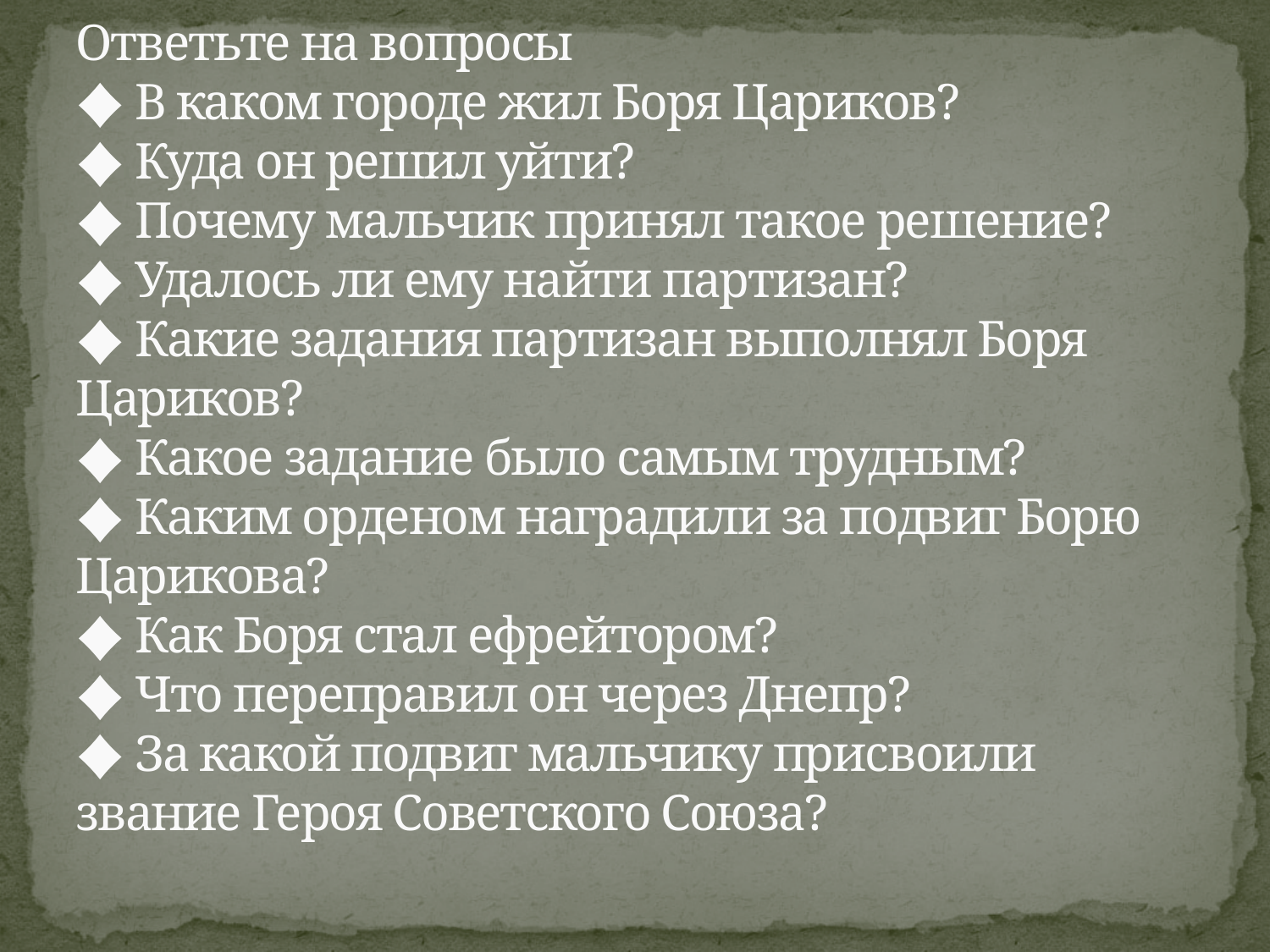

# Ответьте на вопросы ♦ В каком городе жил Боря Цариков? ♦ Куда он решил уйти? ♦ Почему мальчик принял такое решение? ♦ Удалось ли ему найти партизан? ♦ Какие задания партизан выполнял Боря Цариков? ♦ Какое задание было самым трудным? ♦ Каким орденом наградили за подвиг Борю Царикова? ♦ Как Боря стал ефрейтором? ♦ Что переправил он через Днепр? ♦ За какой подвиг мальчику присвоили звание Героя Советского Союза?